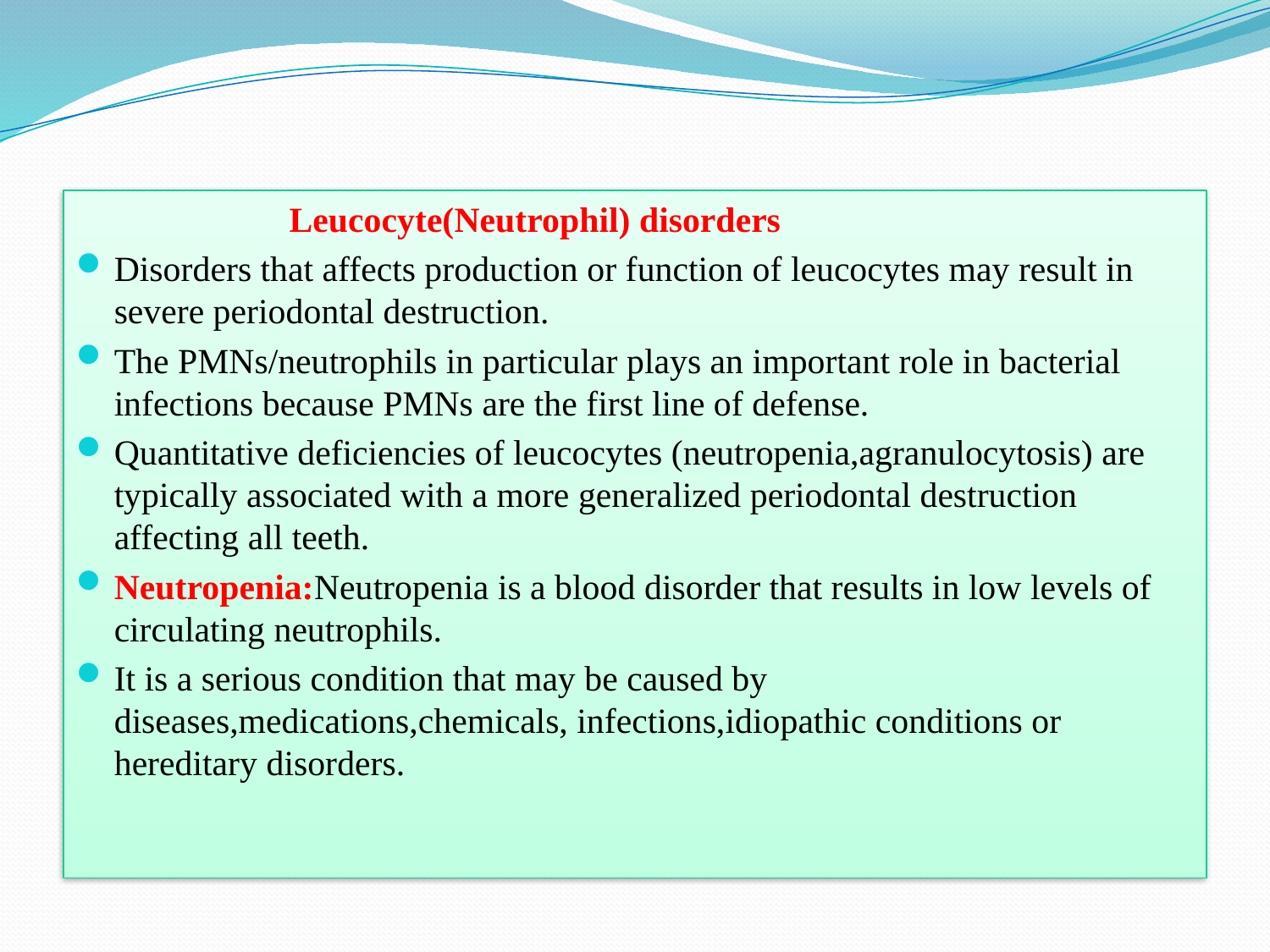

#
                        Leucocyte(Neutrophil) disorders
Disorders that affects production or function of leucocytes may result in severe periodontal destruction.
The PMNs/neutrophils in particular plays an important role in bacterial infections because PMNs are the first line of defense.
Quantitative deficiencies of leucocytes (neutropenia,agranulocytosis) are typically associated with a more generalized periodontal destruction affecting all teeth.
Neutropenia:Neutropenia is a blood disorder that results in low levels of circulating neutrophils.
It is a serious condition that may be caused by diseases,medications,chemicals, infections,idiopathic conditions or hereditary disorders.